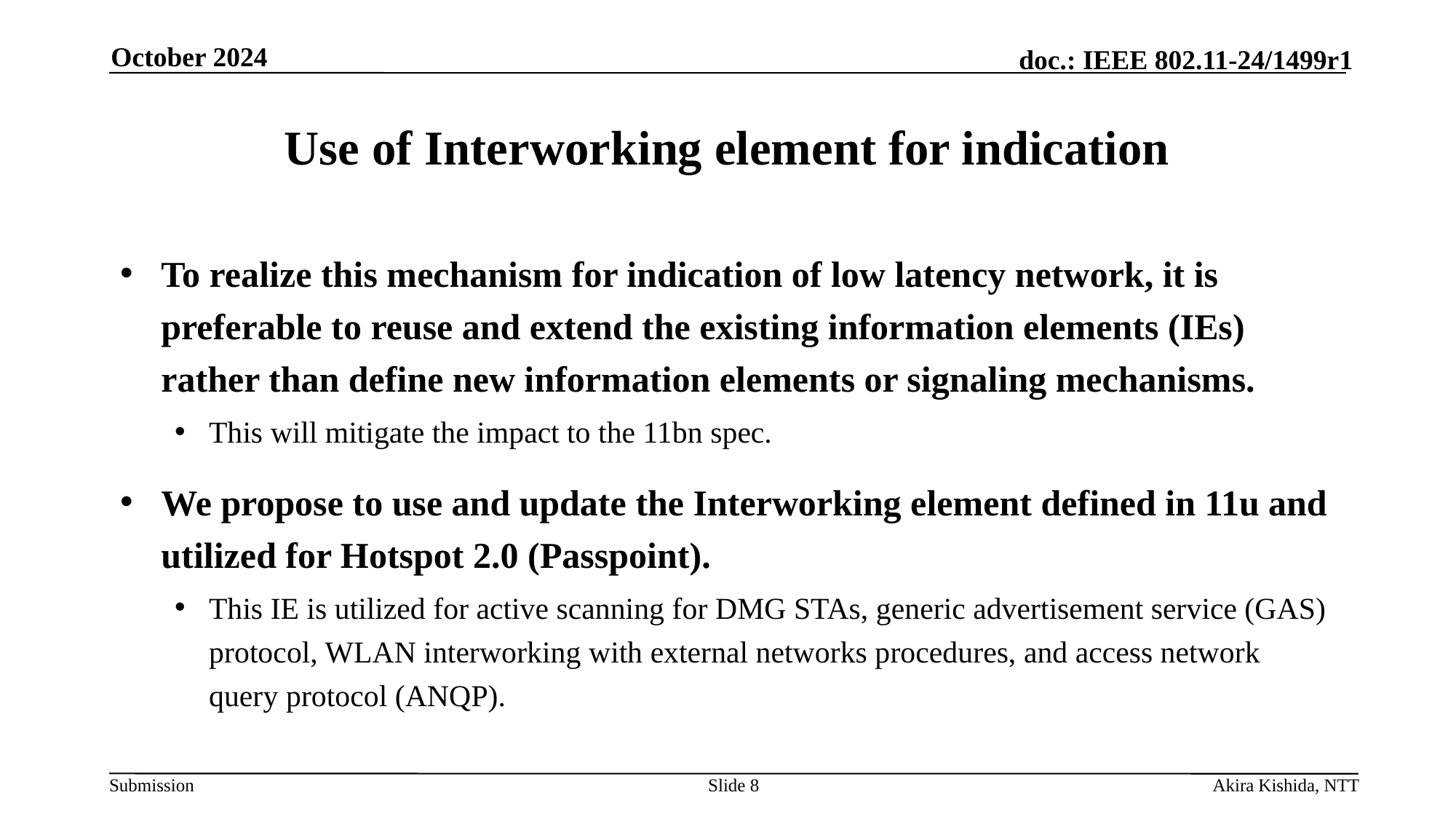

October 2024
# Use of Interworking element for indication
To realize this mechanism for indication of low latency network, it is preferable to reuse and extend the existing information elements (IEs) rather than define new information elements or signaling mechanisms.
This will mitigate the impact to the 11bn spec.
We propose to use and update the Interworking element defined in 11u and utilized for Hotspot 2.0 (Passpoint).
This IE is utilized for active scanning for DMG STAs, generic advertisement service (GAS) protocol, WLAN interworking with external networks procedures, and access network query protocol (ANQP).

Slide 8
Akira Kishida, NTT